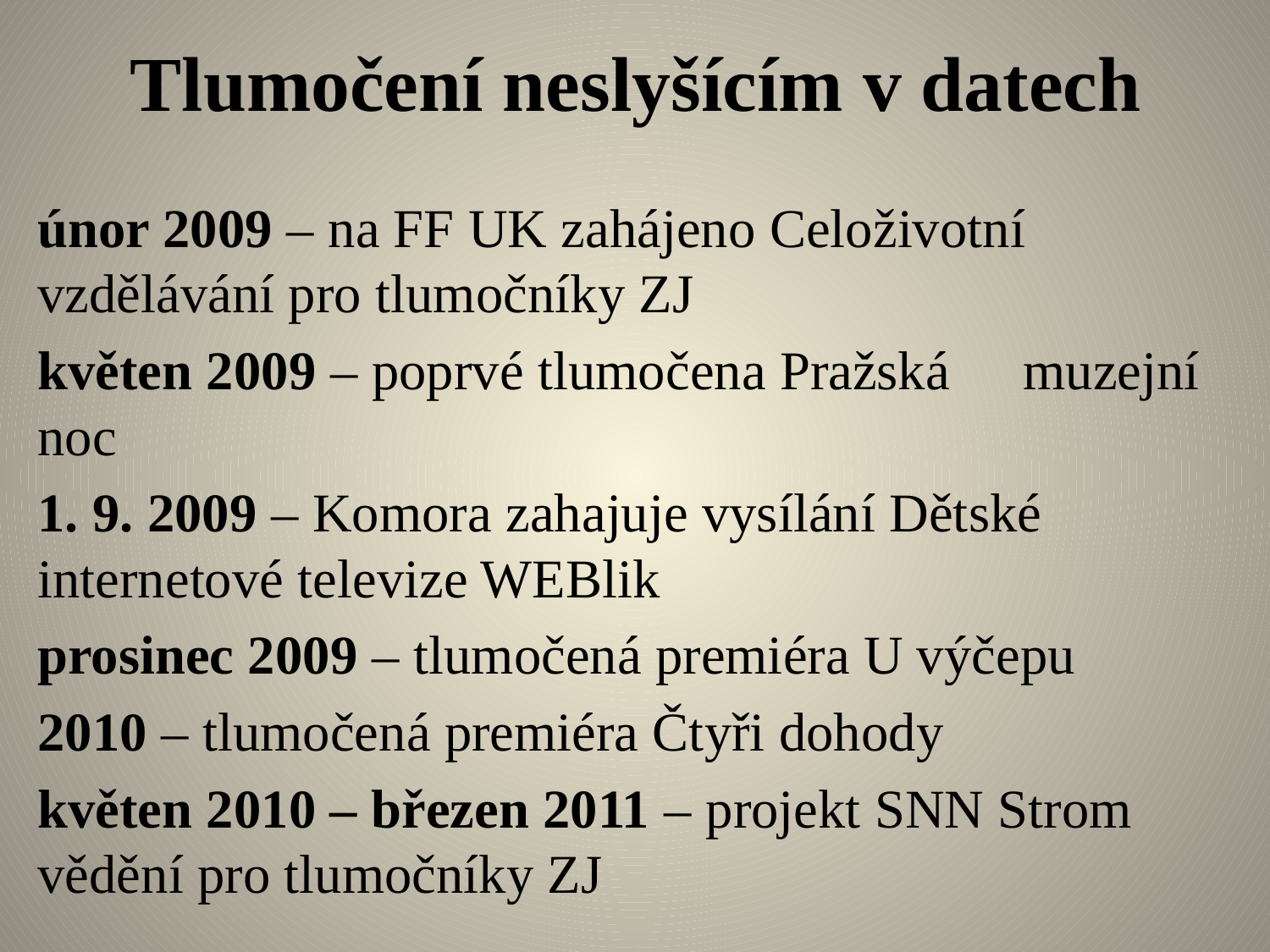

# Tlumočení neslyšícím v datech
únor 2009 – na FF UK zahájeno Celoživotní 	vzdělávání pro tlumočníky ZJ
květen 2009 – poprvé tlumočena Pražská 	muzejní noc
1. 9. 2009 – Komora zahajuje vysílání Dětské 	internetové televize WEBlik
prosinec 2009 – tlumočená premiéra U výčepu
2010 – tlumočená premiéra Čtyři dohody
květen 2010 – březen 2011 – projekt SNN Strom 	vědění pro tlumočníky ZJ